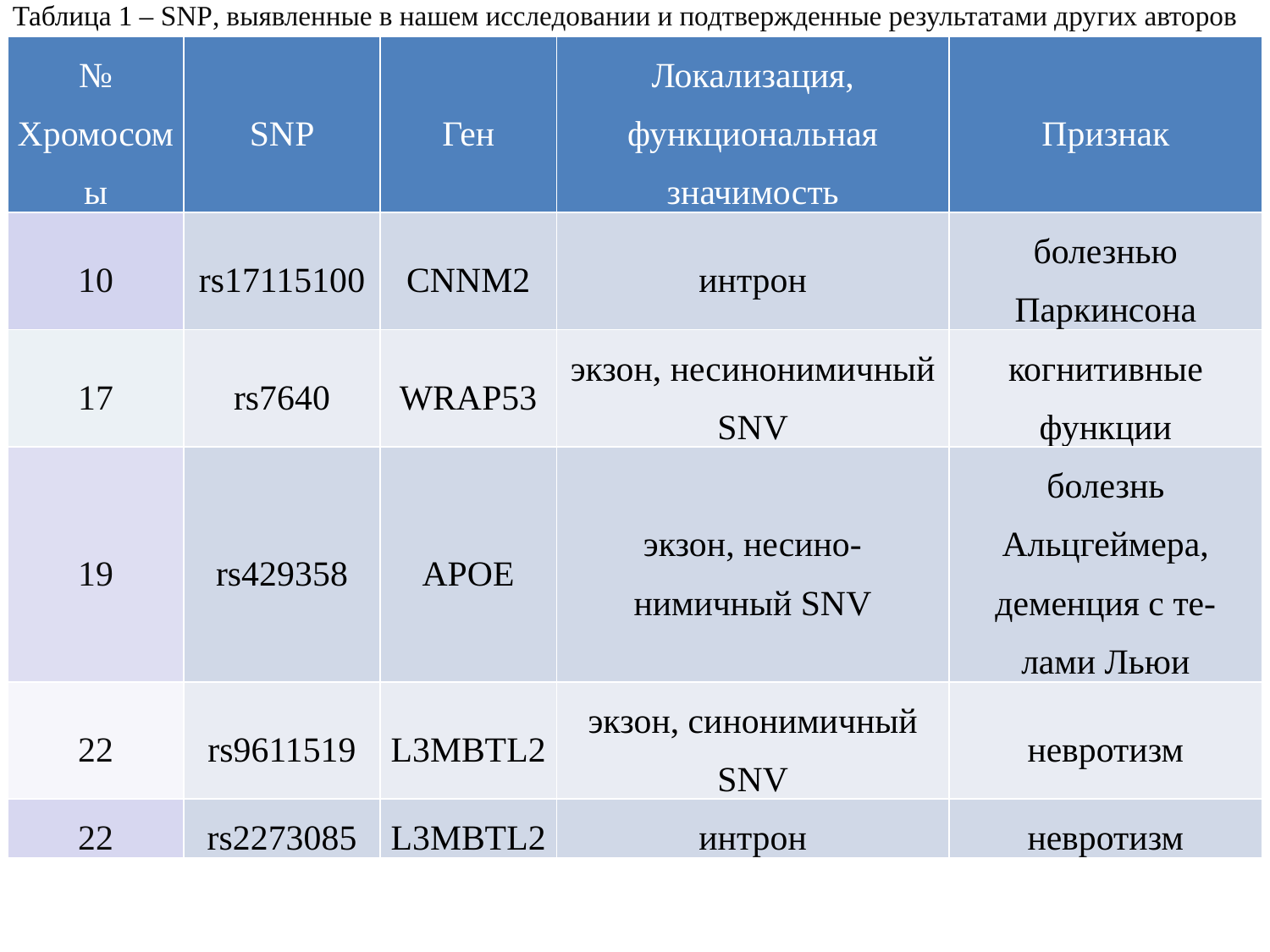

Таблица 1 – SNP, выявленные в нашем исследовании и подтвержденные результатами других авторов

| № Хромосомы | SNP | Ген | Локализация, функциональная значимость | Признак |
| --- | --- | --- | --- | --- |
| 10 | rs17115100 | CNNM2 | интрон | болезнью Паркинсона |
| 17 | rs7640 | WRAP53 | экзон, несинонимичный SNV | когнитивные функции |
| 19 | rs429358 | APOE | экзон, несино- нимичный SNV | болезнь Альцгеймера, деменция с те-лами Льюи |
| 22 | rs9611519 | L3MBTL2 | экзон, синонимичный SNV | невротизм |
| 22 | rs2273085 | L3MBTL2 | интрон | невротизм |